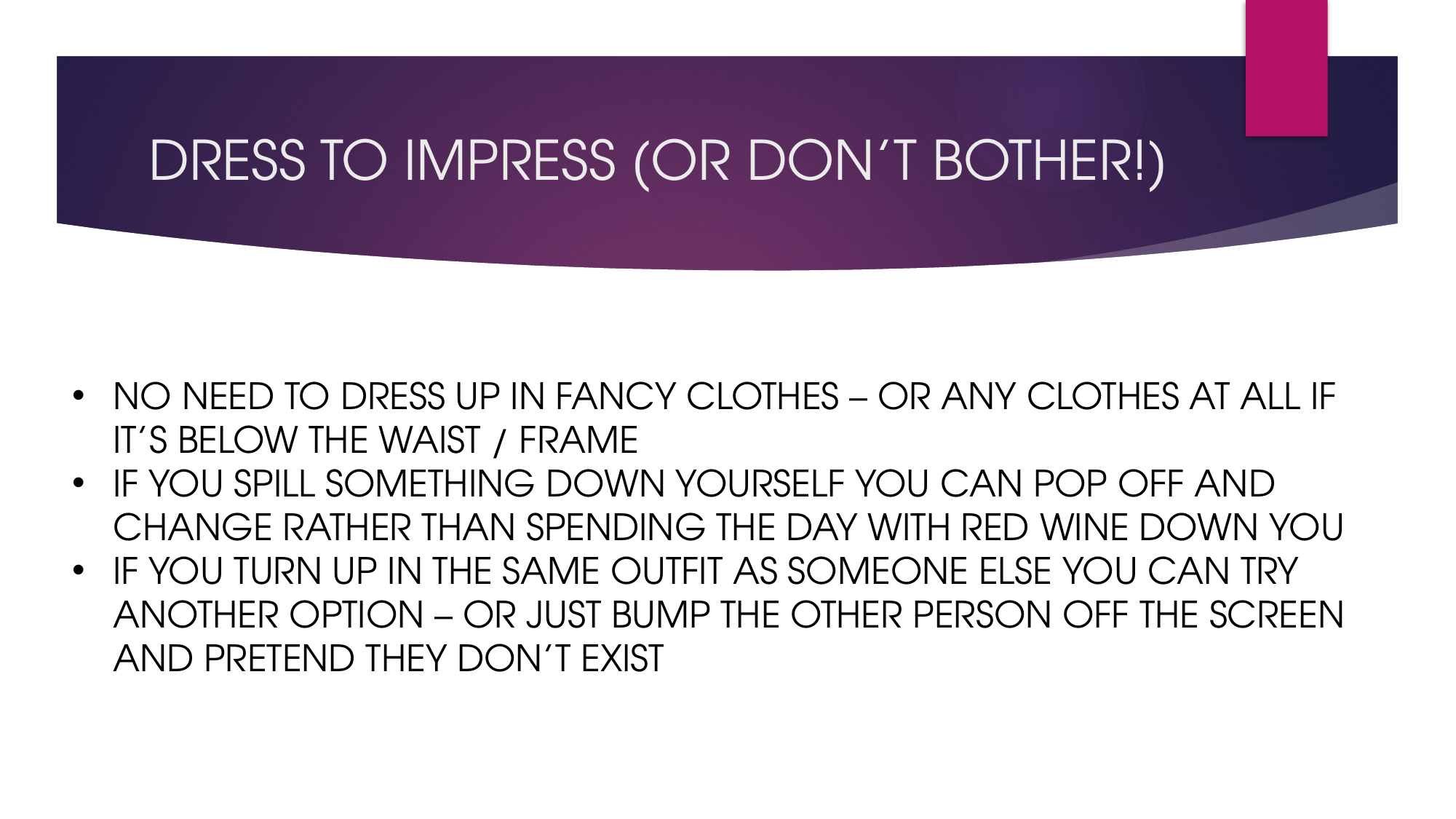

# DRESS TO IMPRESS (OR DON’T BOTHER!)

NO NEED TO DRESS UP IN FANCY CLOTHES – OR ANY CLOTHES AT ALL IF IT’S BELOW THE WAIST / FRAME
IF YOU SPILL SOMETHING DOWN YOURSELF YOU CAN POP OFF AND CHANGE RATHER THAN SPENDING THE DAY WITH RED WINE DOWN YOU
IF YOU TURN UP IN THE SAME OUTFIT AS SOMEONE ELSE YOU CAN TRY ANOTHER OPTION – OR JUST BUMP THE OTHER PERSON OFF THE SCREEN AND PRETEND THEY DON’T EXIST